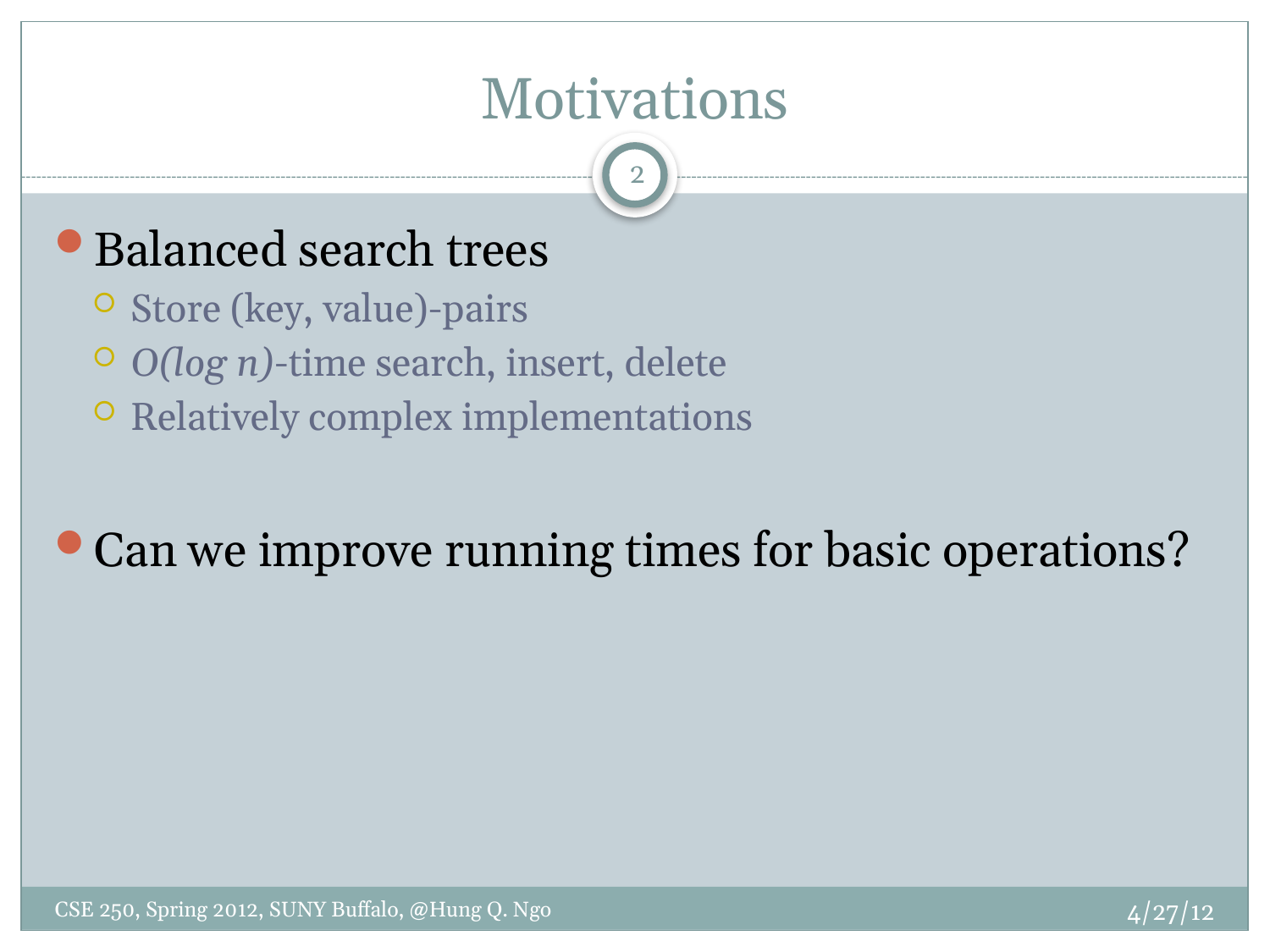

# Motivations
2
Balanced search trees
Store (key, value)-pairs
O(log n)-time search, insert, delete
Relatively complex implementations

Can we improve running times for basic operations?

4/27/12
CSE 250, Spring 2012, SUNY Buffalo, @Hung Q. Ngo